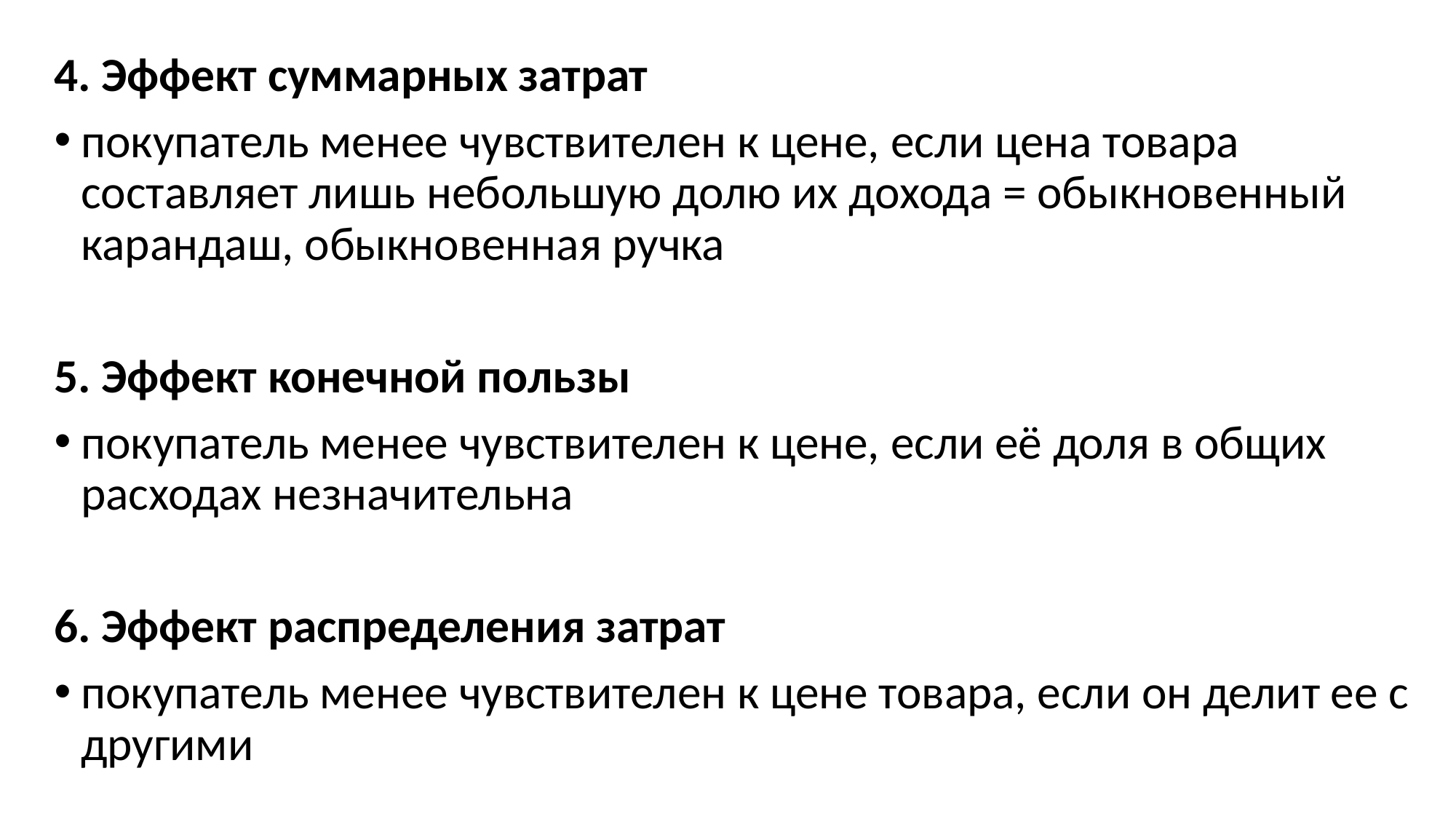

4. Эффект суммарных затрат
покупатель менее чувствителен к цене, если цена товара составляет лишь небольшую долю их дохода = обыкновенный карандаш, обыкновенная ручка

5. Эффект конечной пользы
покупатель менее чувствителен к цене, если её доля в общих расходах незначительна

6. Эффект распределения затрат
покупатель менее чувствителен к цене товара, если он делит ее с другими